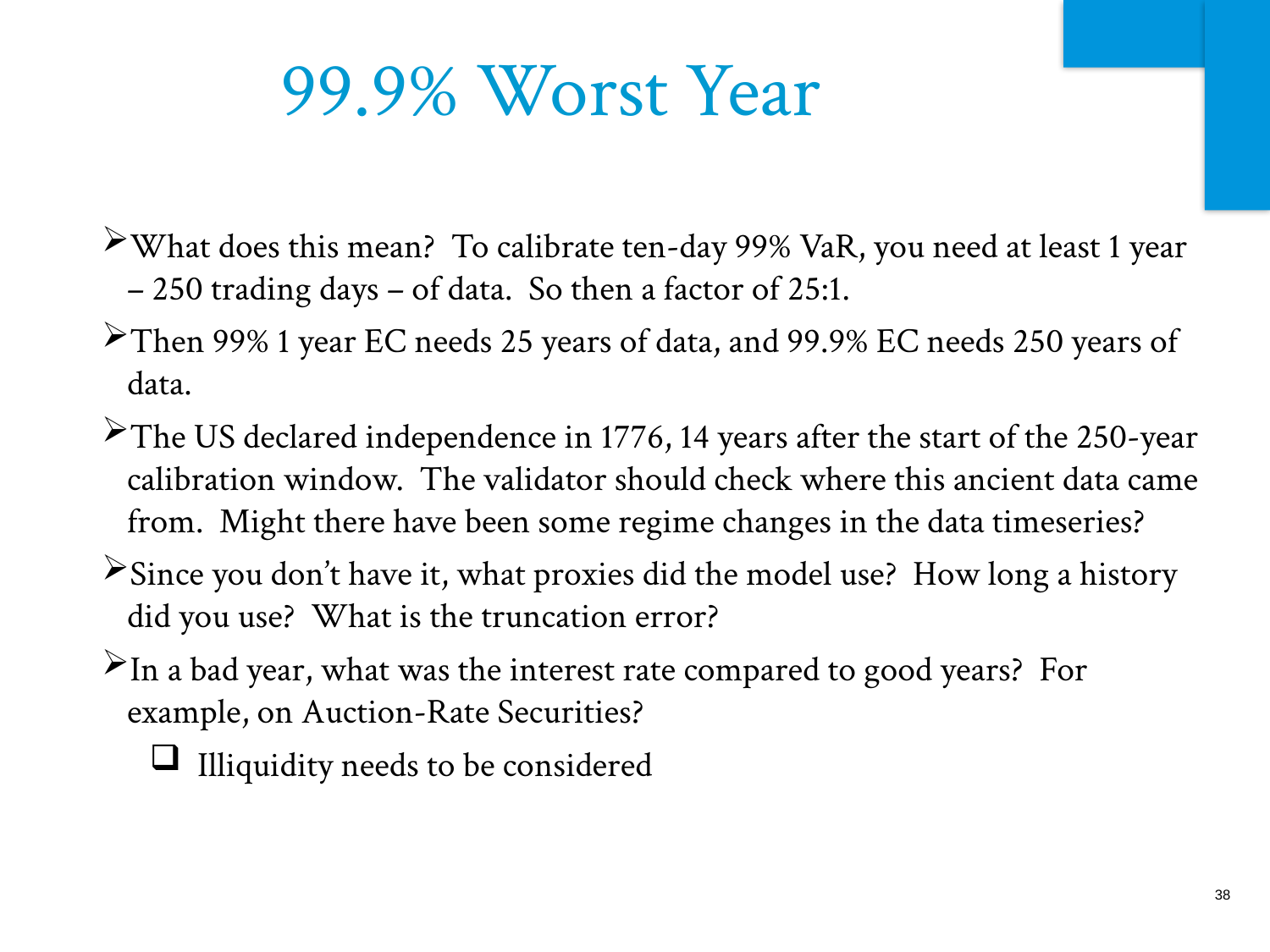

# 99.9% Worst Year
What does this mean?  To calibrate ten-day 99% VaR, you need at least 1 year – 250 trading days – of data.  So then a factor of 25:1.
Then 99% 1 year EC needs 25 years of data, and 99.9% EC needs 250 years of data.
The US declared independence in 1776, 14 years after the start of the 250-year calibration window.  The validator should check where this ancient data came from.  Might there have been some regime changes in the data timeseries?
Since you don’t have it, what proxies did the model use?  How long a history did you use?  What is the truncation error?
In a bad year, what was the interest rate compared to good years?  For example, on Auction-Rate Securities?
Illiquidity needs to be considered